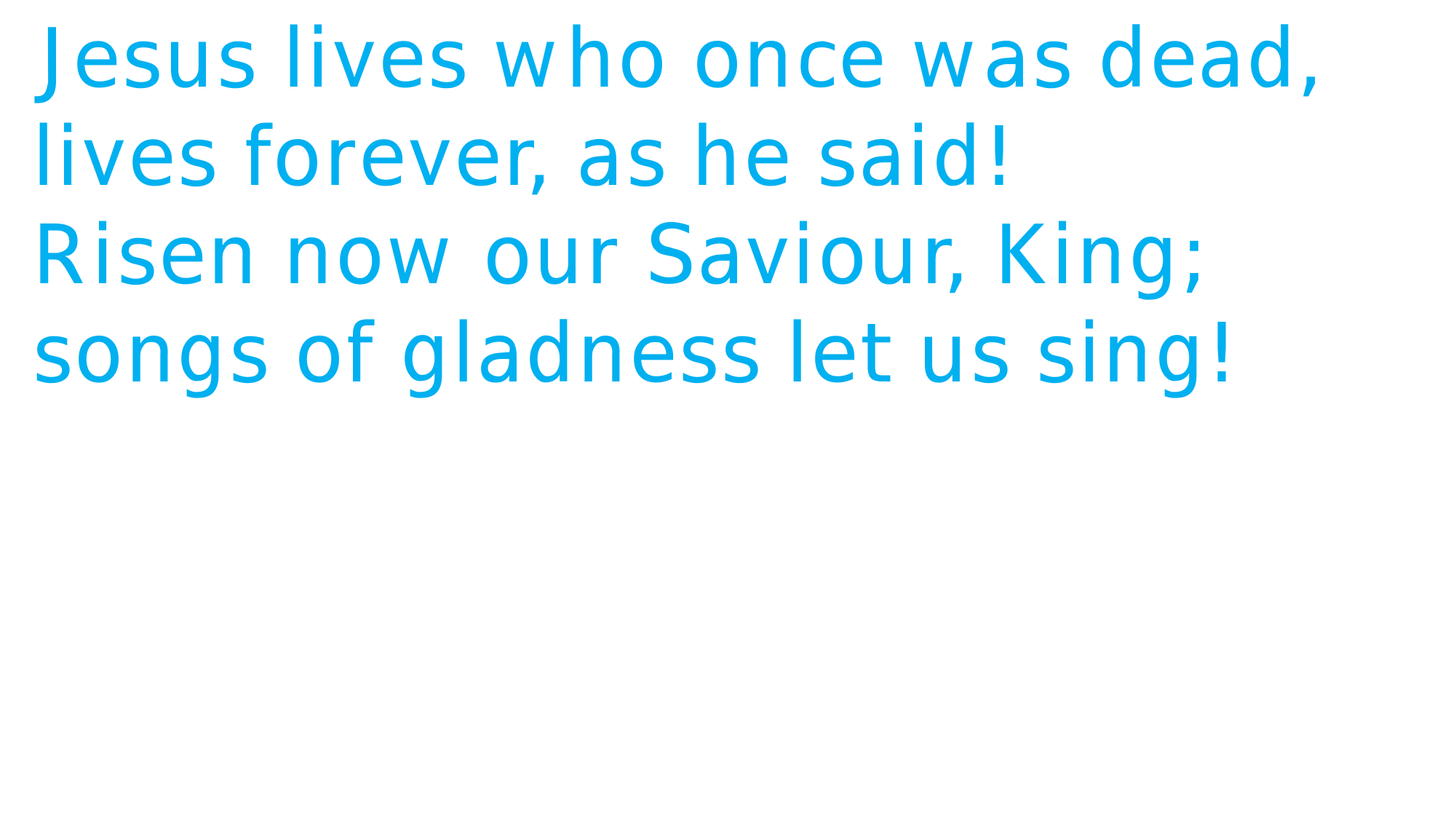

Jesus lives who once was dead,
 lives forever, as he said!
 Risen now our Saviour, King;
 songs of gladness let us sing!